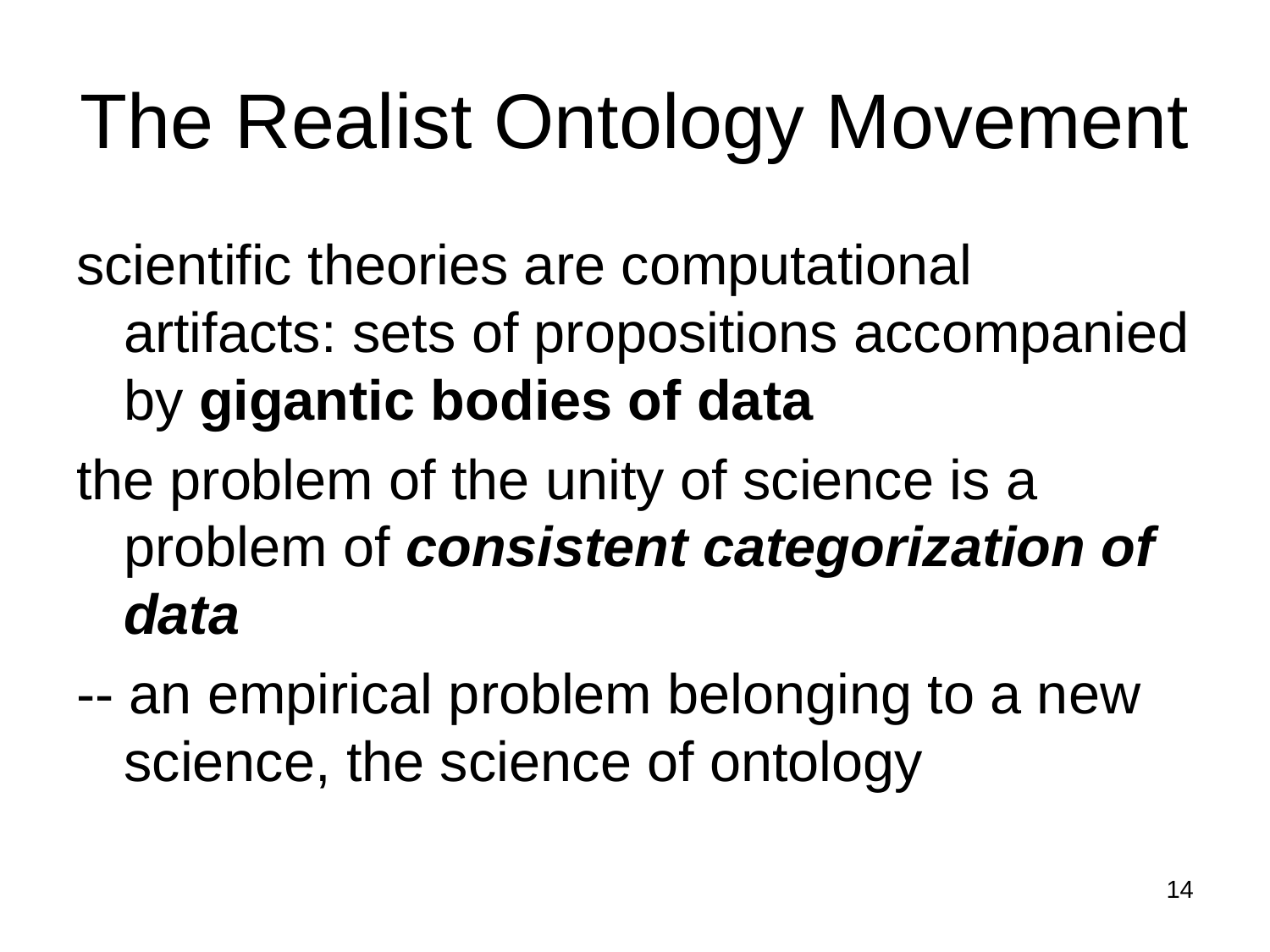

# The Realist Ontology Movement
scientific theories are computational artifacts: sets of propositions accompanied by gigantic bodies of data
the problem of the unity of science is a problem of consistent categorization of data
-- an empirical problem belonging to a new science, the science of ontology

14